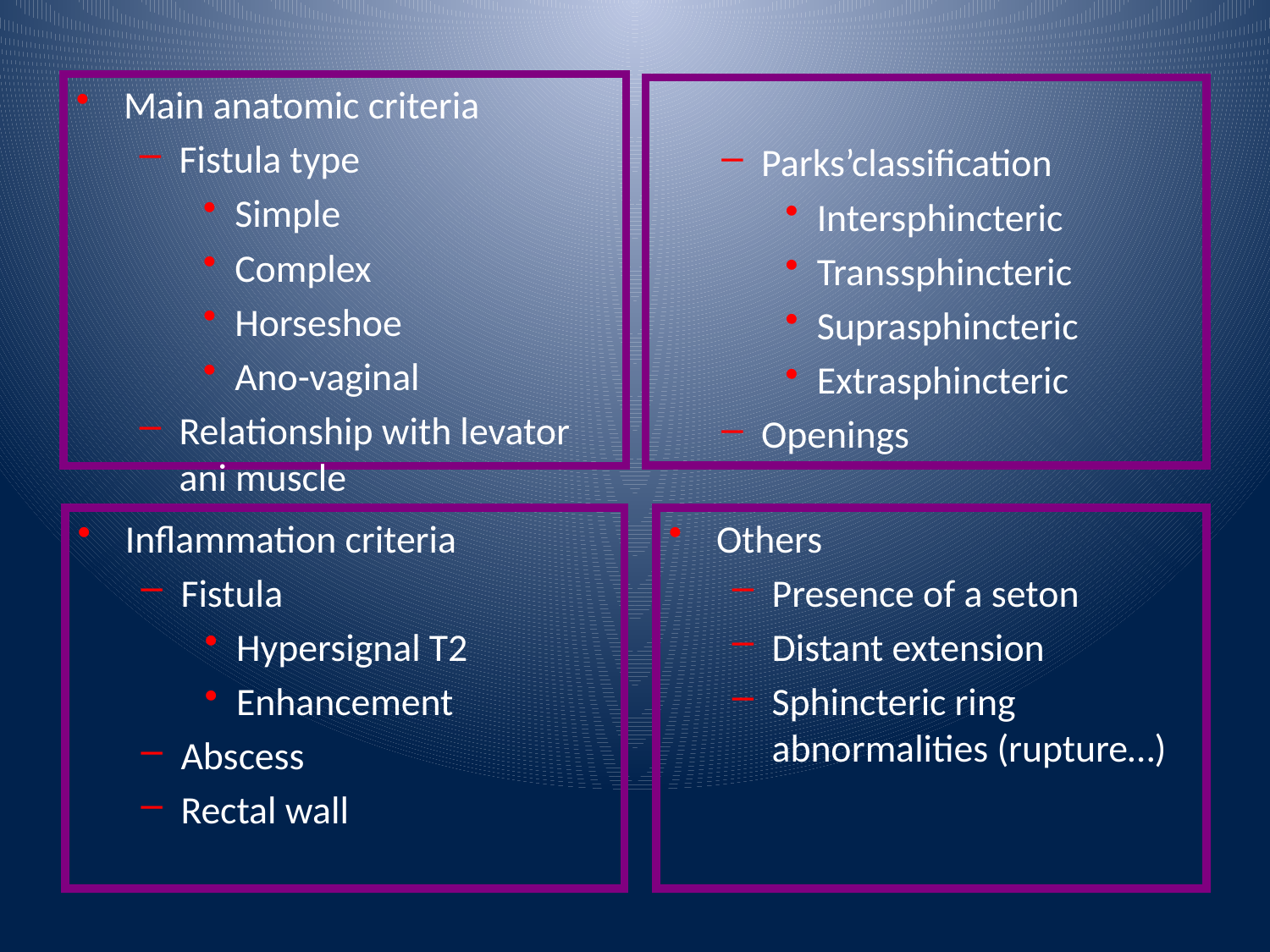

Main anatomic criteria
Fistula type
Simple
Complex
Horseshoe
Ano-vaginal
Relationship with levator ani muscle

Parks’classification
Intersphincteric
Transsphincteric
Suprasphincteric
Extrasphincteric
Openings

Inflammation criteria
Fistula
Hypersignal T2
Enhancement
Abscess
Rectal wall
Others
Presence of a seton
Distant extension
Sphincteric ring abnormalities (rupture…)